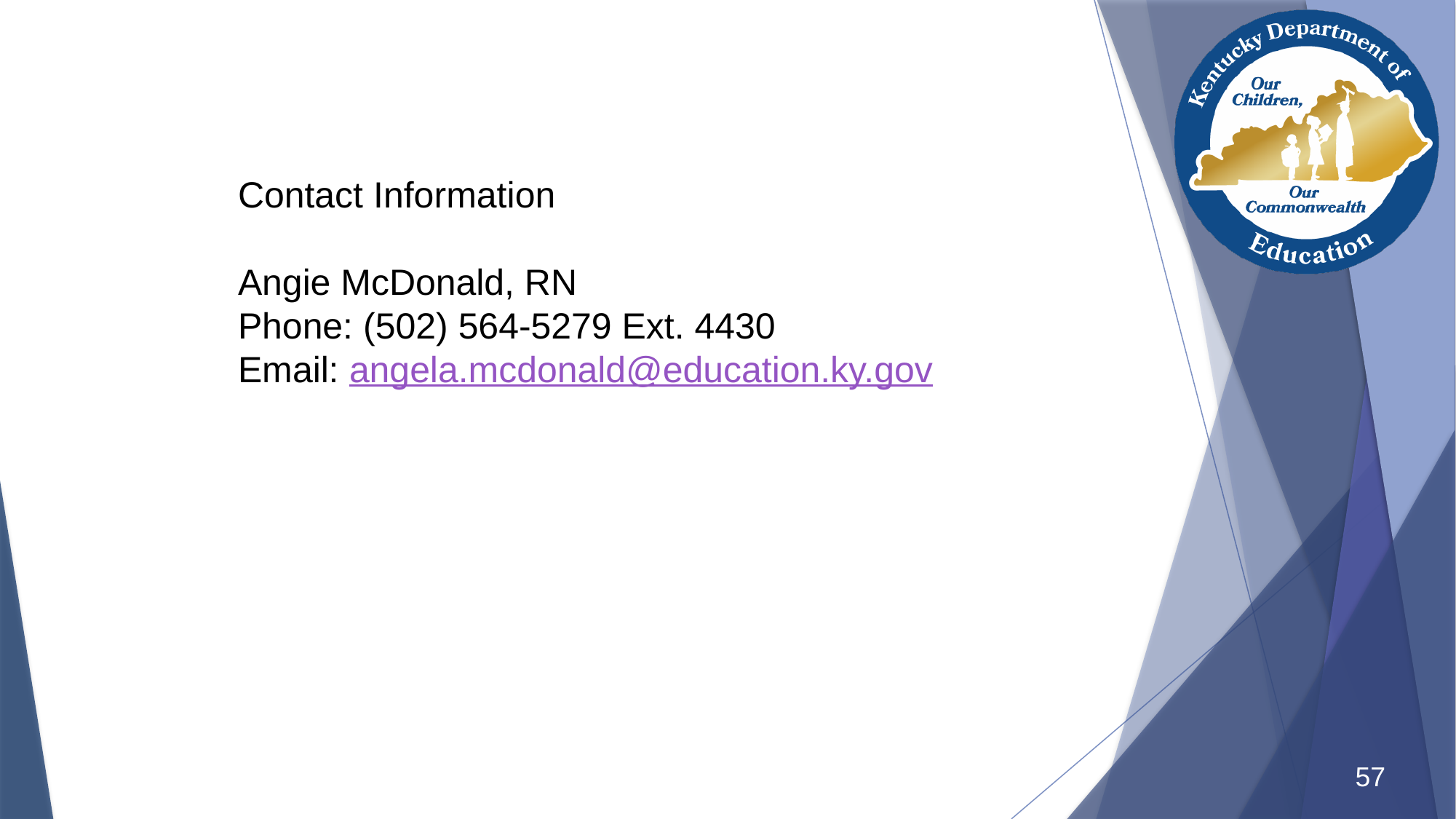

# Finally
Contact Information

Angie McDonald, RN
Phone: (502) 564-5279 Ext. 4430
Email: angela.mcdonald@education.ky.gov

57